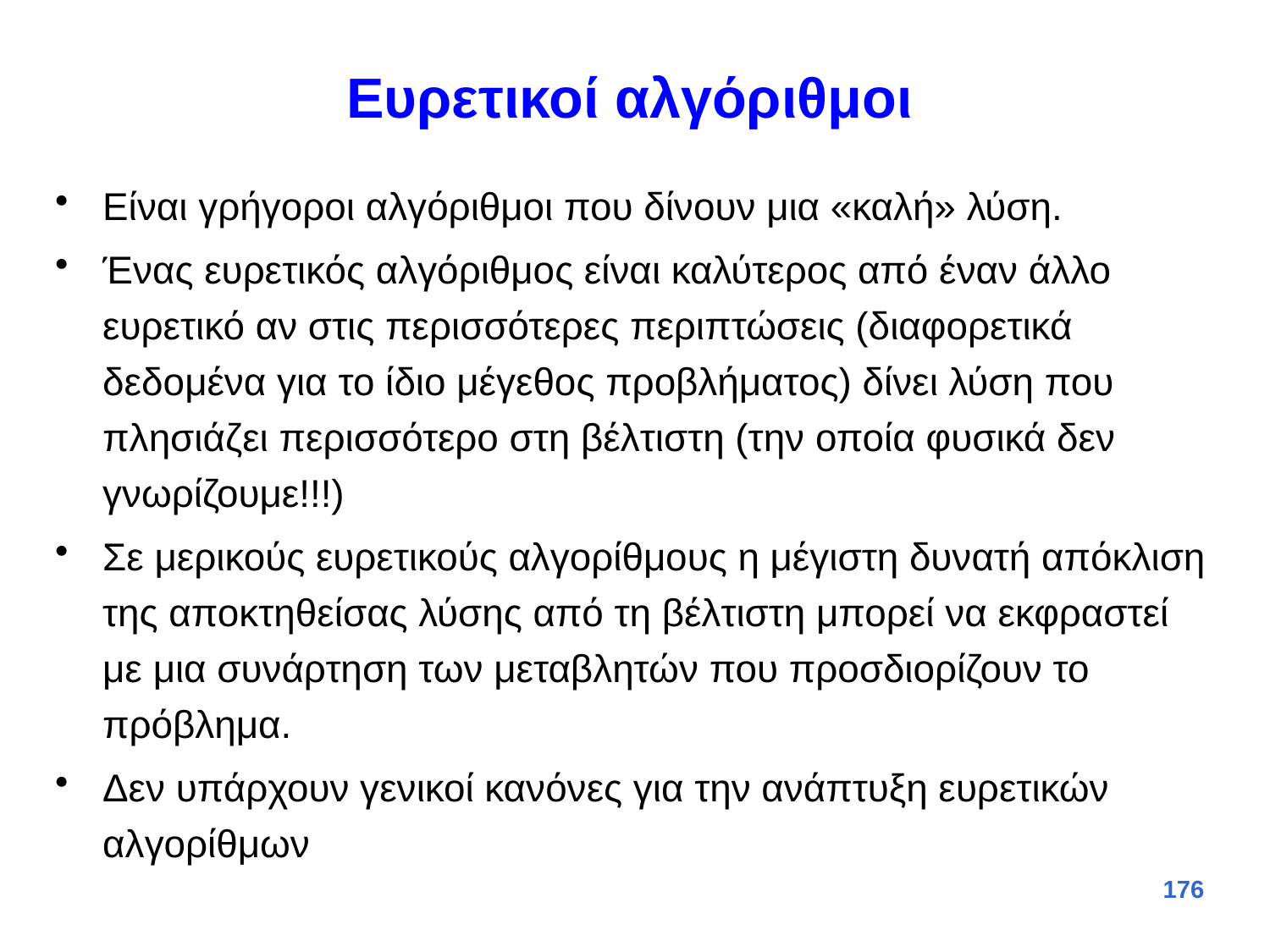

# Ευρετικοί αλγόριθμοι
Είναι γρήγοροι αλγόριθμοι που δίνουν μια «καλή» λύση.
Ένας ευρετικός αλγόριθμος είναι καλύτερος από έναν άλλο ευρετικό αν στις περισσότερες περιπτώσεις (διαφορετικά δεδομένα για το ίδιο μέγεθος προβλήματος) δίνει λύση που πλησιάζει περισσότερο στη βέλτιστη (την οποία φυσικά δεν γνωρίζουμε!!!)
Σε μερικούς ευρετικούς αλγορίθμους η μέγιστη δυνατή απόκλιση της αποκτηθείσας λύσης από τη βέλτιστη μπορεί να εκφραστεί με μια συνάρτηση των μεταβλητών που προσδιορίζουν το πρόβλημα.
Δεν υπάρχουν γενικοί κανόνες για την ανάπτυξη ευρετικών αλγορίθμων
176